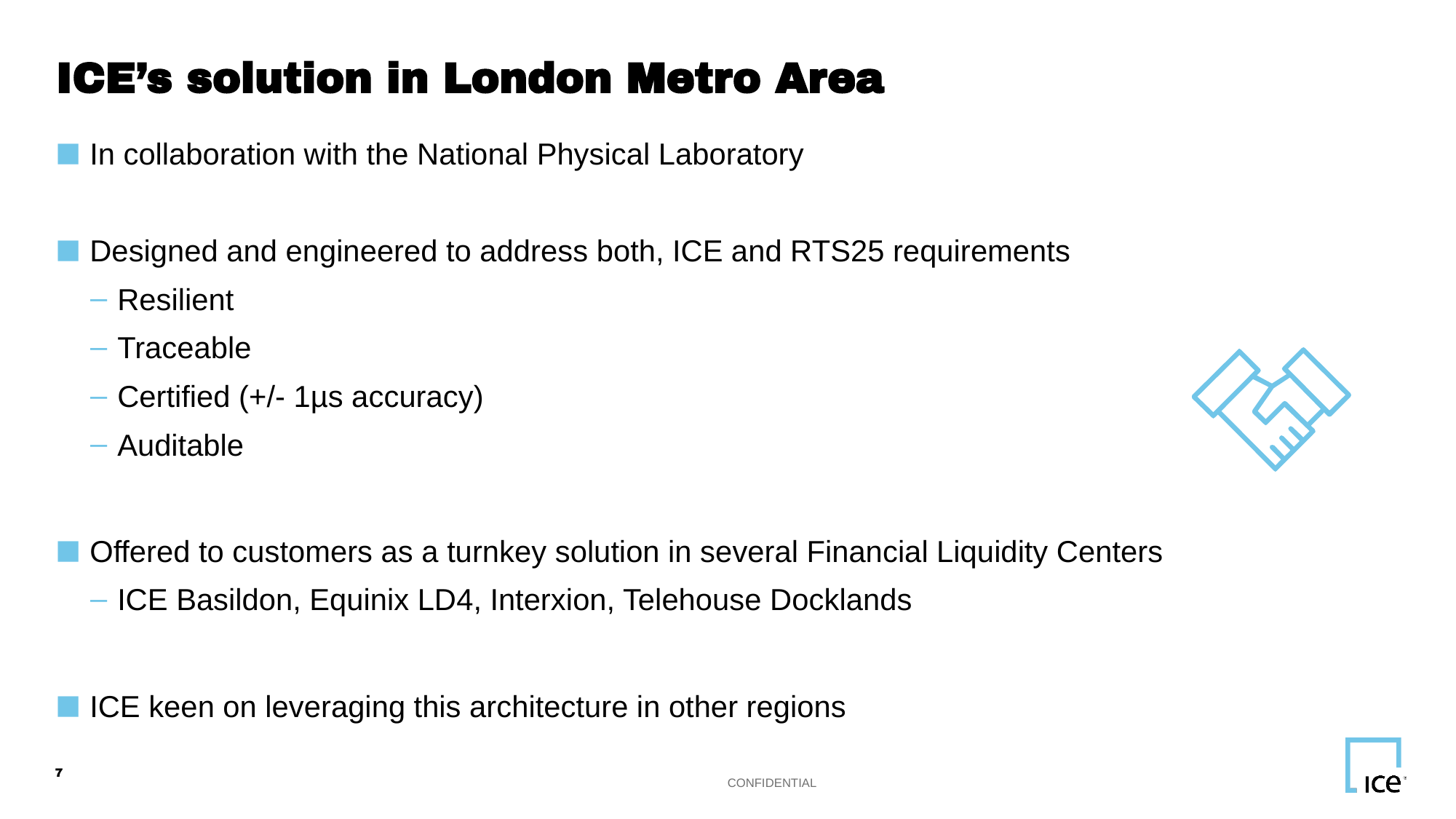

# ICE’s solution in London Metro Area
In collaboration with the National Physical Laboratory

Designed and engineered to address both, ICE and RTS25 requirements
Resilient
Traceable
Certified (+/- 1µs accuracy)
Auditable

Offered to customers as a turnkey solution in several Financial Liquidity Centers
ICE Basildon, Equinix LD4, Interxion, Telehouse Docklands

ICE keen on leveraging this architecture in other regions

CONFIDENTIAL